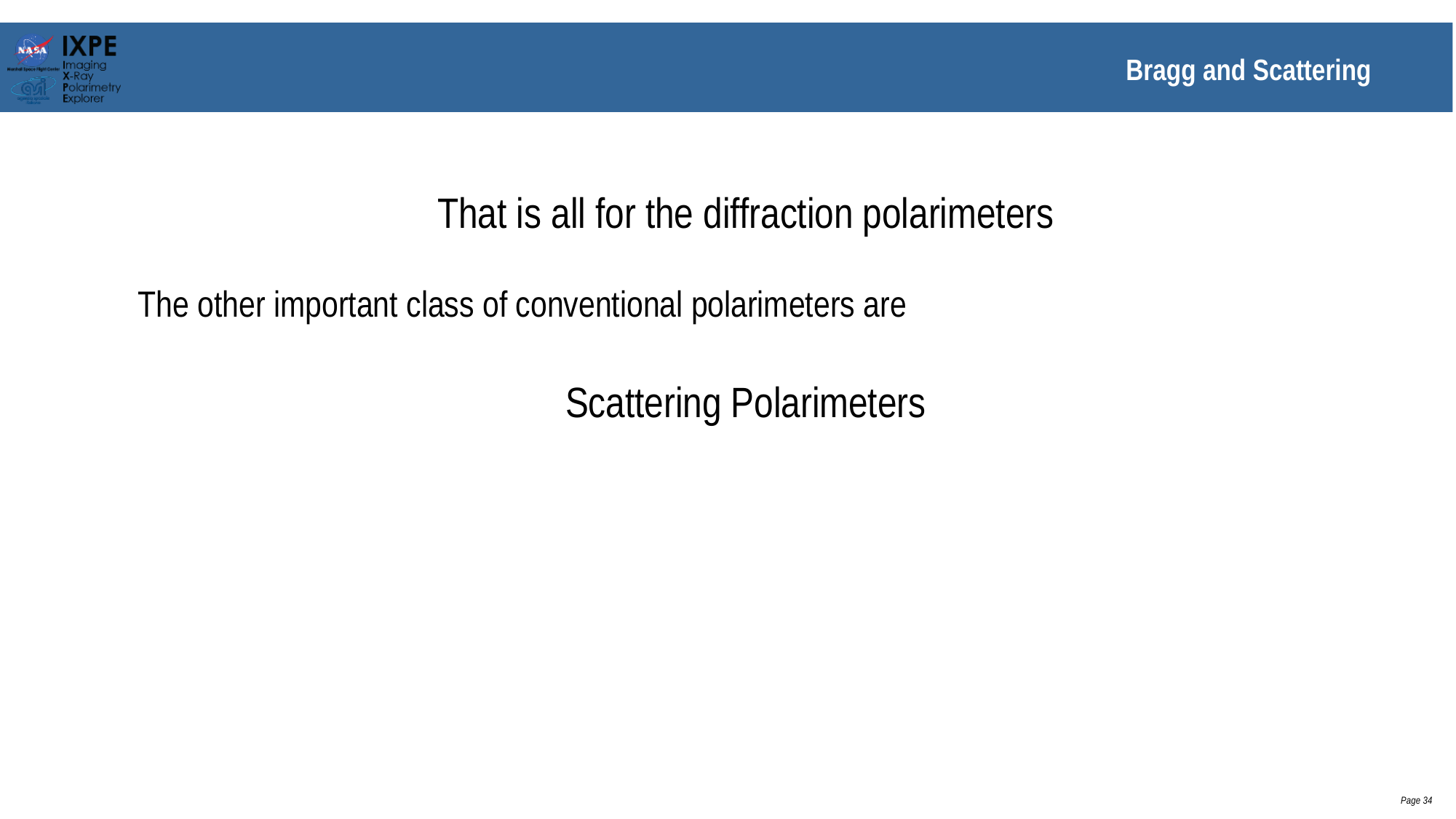

# Bragg and Scattering
That is all for the diffraction polarimeters

The other important class of conventional polarimeters are

Scattering Polarimeters